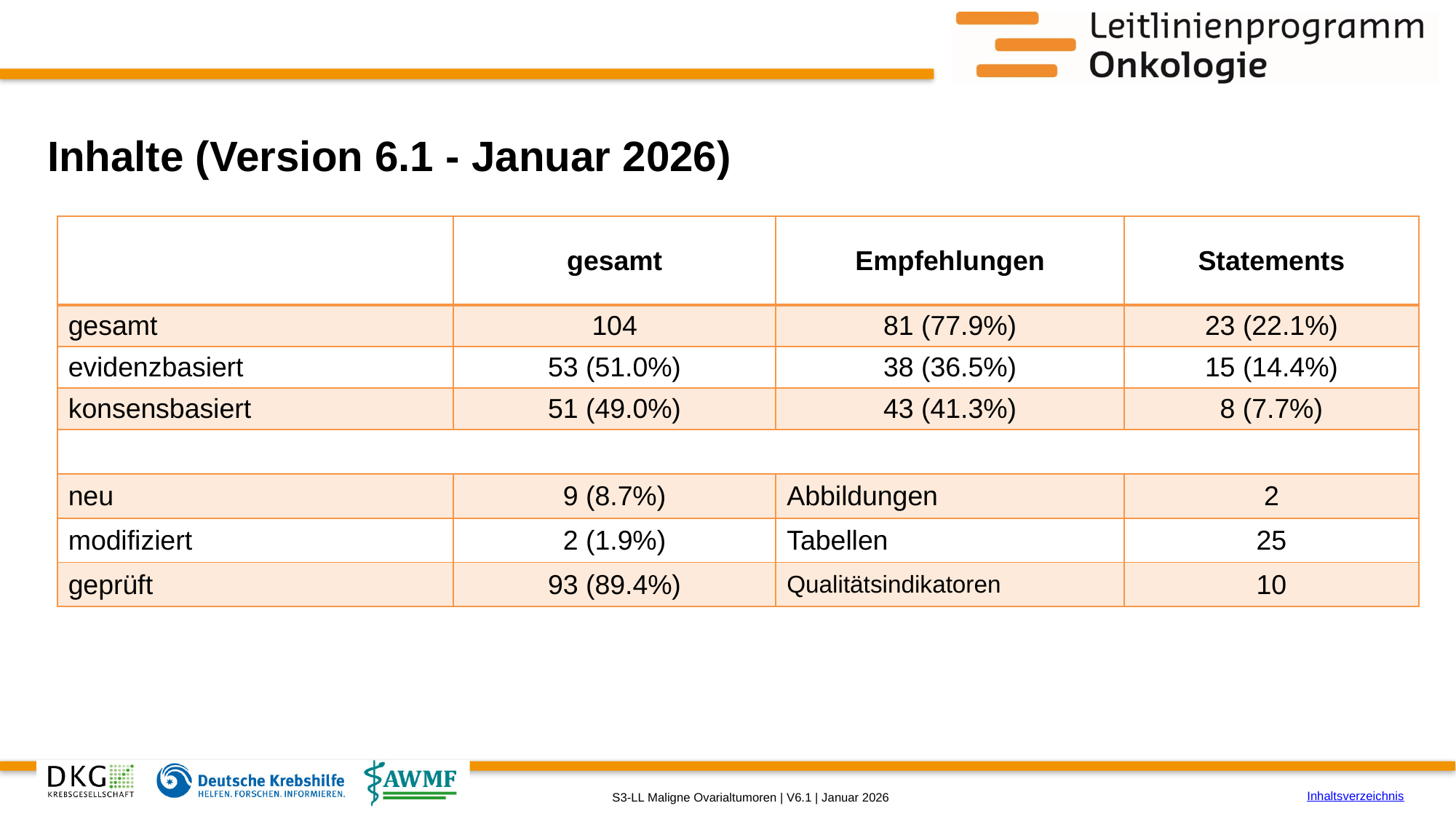

# Inhalte (Version 6.1 - Januar 2026)
|  | gesamt | Empfehlungen | Statements |
| --- | --- | --- | --- |
| gesamt | 104 | 81 (77.9%) | 23 (22.1%) |
| evidenzbasiert | 53 (51.0%) | 38 (36.5%) | 15 (14.4%) |
| konsensbasiert | 51 (49.0%) | 43 (41.3%) | 8 (7.7%) |
|  |  |  |  |
| neu | 9 (8.7%) | Abbildungen | 2 |
| modifiziert | 2 (1.9%) | Tabellen | 25 |
| geprüft | 93 (89.4%) | Qualitätsindikatoren | 10 |
Inhaltsverzeichnis
S3-LL Maligne Ovarialtumoren | V6.1 | Januar 2026